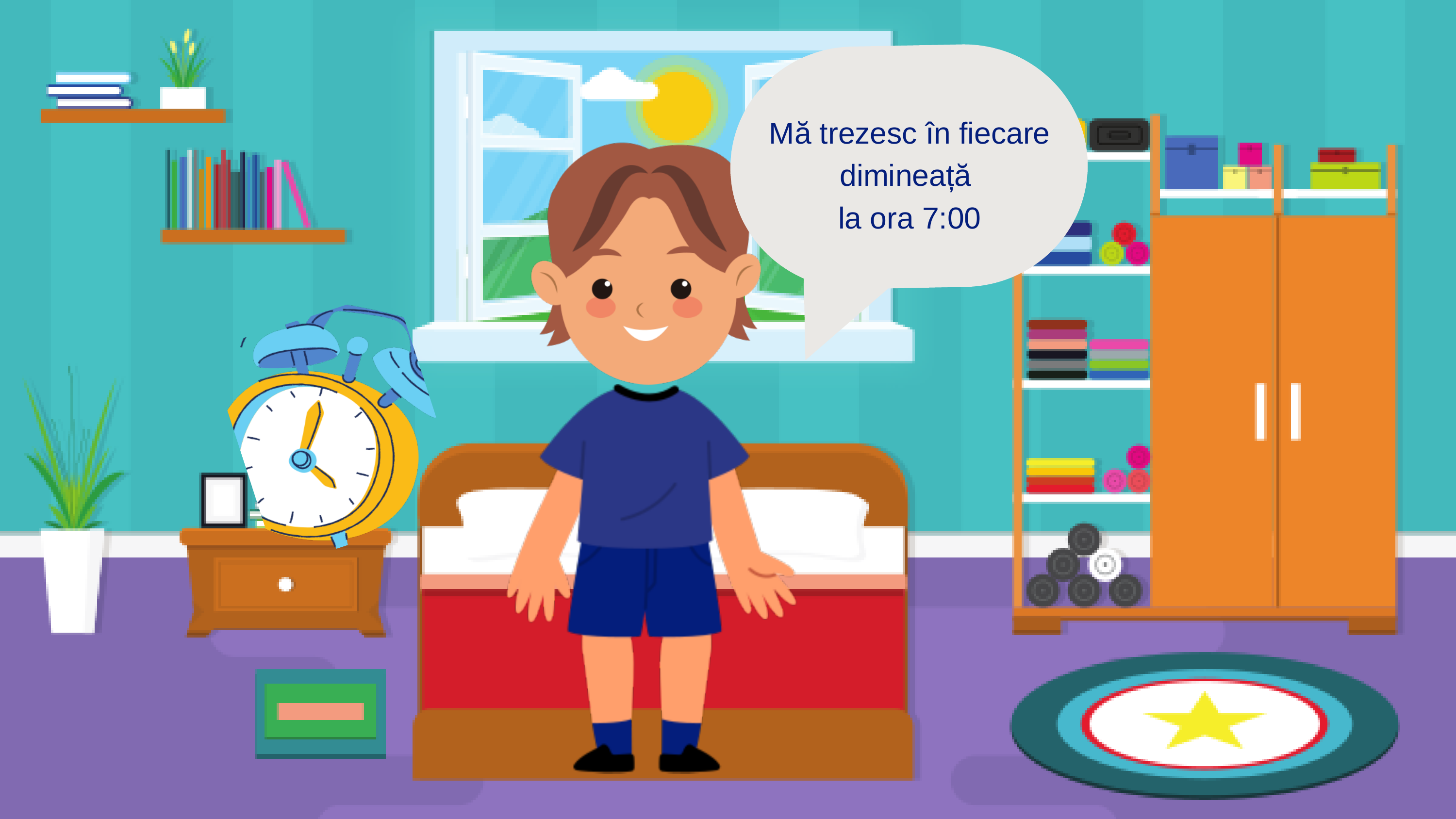

Mă trezesc în fiecare dimineață
la ora 7:00